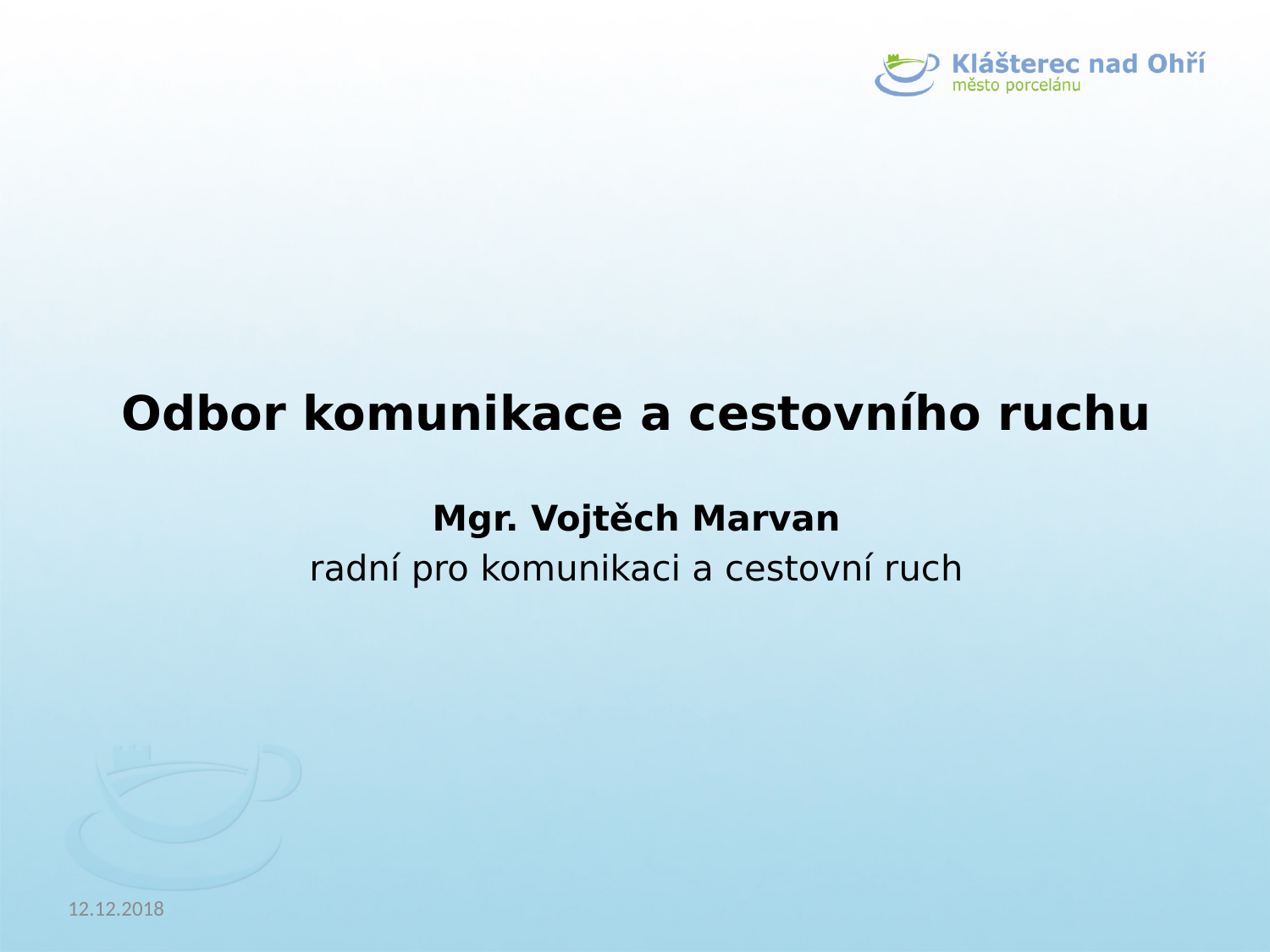

Odbor komunikace a cestovního ruchu

Mgr. Vojtěch Marvan
radní pro komunikaci a cestovní ruch

12.12.2018